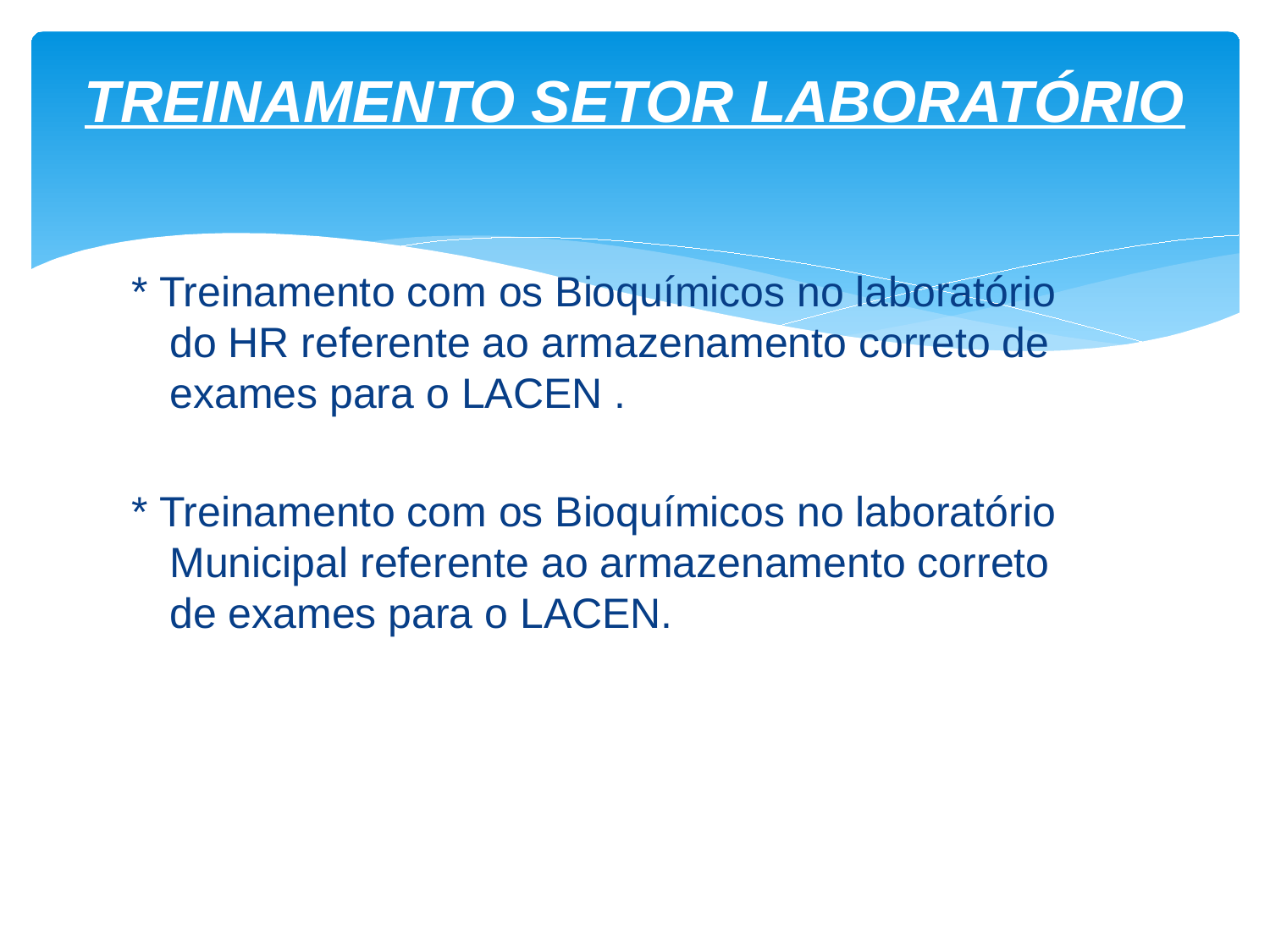

# TREINAMENTO SETOR LABORATÓRIO
* Treinamento com os Bioquímicos no laboratório do HR referente ao armazenamento correto de exames para o LACEN .

* Treinamento com os Bioquímicos no laboratório Municipal referente ao armazenamento correto de exames para o LACEN.